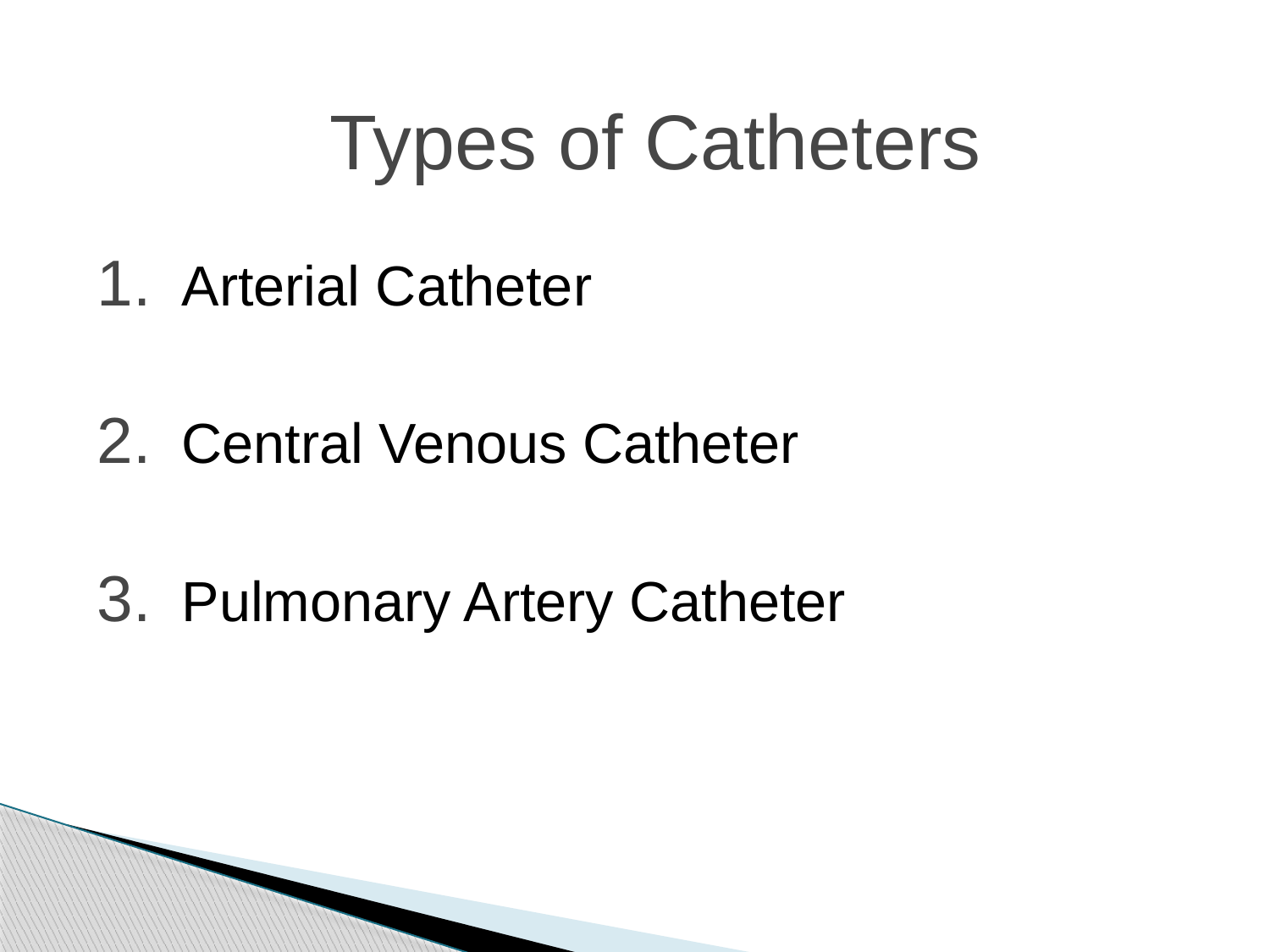

Types of Catheters
Arterial Catheter

Central Venous Catheter

Pulmonary Artery Catheter